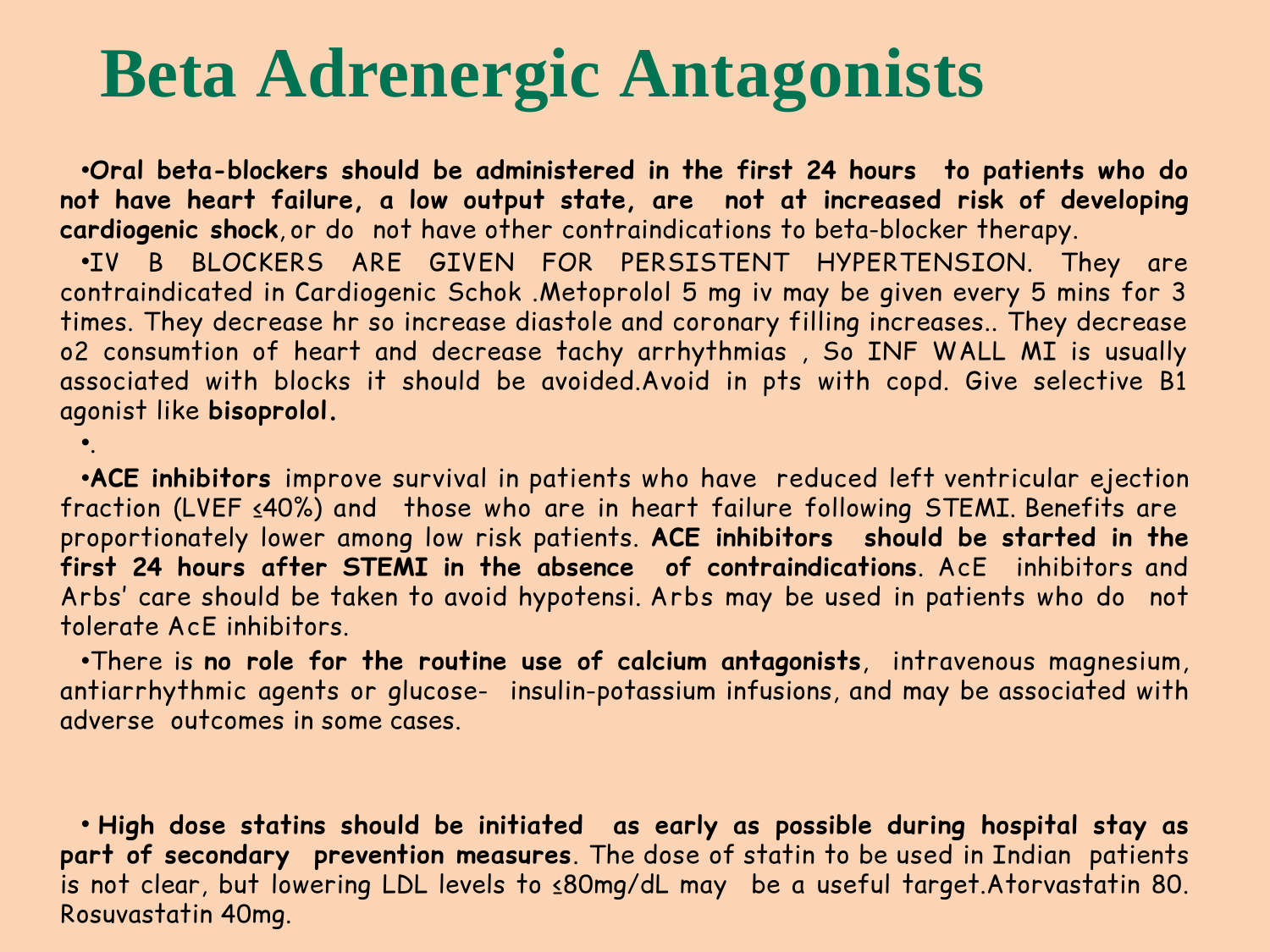

# Beta Adrenergic Antagonists
Oral beta-blockers should be administered in the first 24 hours  to patients who do not have heart failure, a low output state, are  not at increased risk of developing cardiogenic shock, or do  not have other contraindications to beta-blocker therapy.
IV B BLOCKERS ARE GIVEN FOR PERSISTENT HYPERTENSION. They are contraindicated in Cardiogenic Schok .Metoprolol 5 mg iv may be given every 5 mins for 3 times. They decrease hr so increase diastole and coronary filling increases.. They decrease o2 consumtion of heart and decrease tachy arrhythmias , So INF WALL MI is usually associated with blocks it should be avoided.Avoid in pts with copd. Give selective B1 agonist like bisoprolol.
.
ACE inhibitors improve survival in patients who have  reduced left ventricular ejection fraction (LVEF ≤40%) and  those who are in heart failure following STEMI. Benefits are  proportionately lower among low risk patients. ACE inhibitors  should be started in the first 24 hours after STEMI in the absence  of contraindications. AcE  inhibitors and Arbs’ care should be taken to avoid hypotensi. Arbs may be used in patients who do  not tolerate AcE inhibitors.
There is no role for the routine use of calcium antagonists,  intravenous magnesium, antiarrhythmic agents or glucose-  insulin-potassium infusions, and may be associated with adverse  outcomes in some cases.

 High dose statins should be initiated  as early as possible during hospital stay as part of secondary  prevention measures. The dose of statin to be used in Indian  patients is not clear, but lowering LDL levels to ≤80mg/dL may  be a useful target.Atorvastatin 80. Rosuvastatin 40mg.